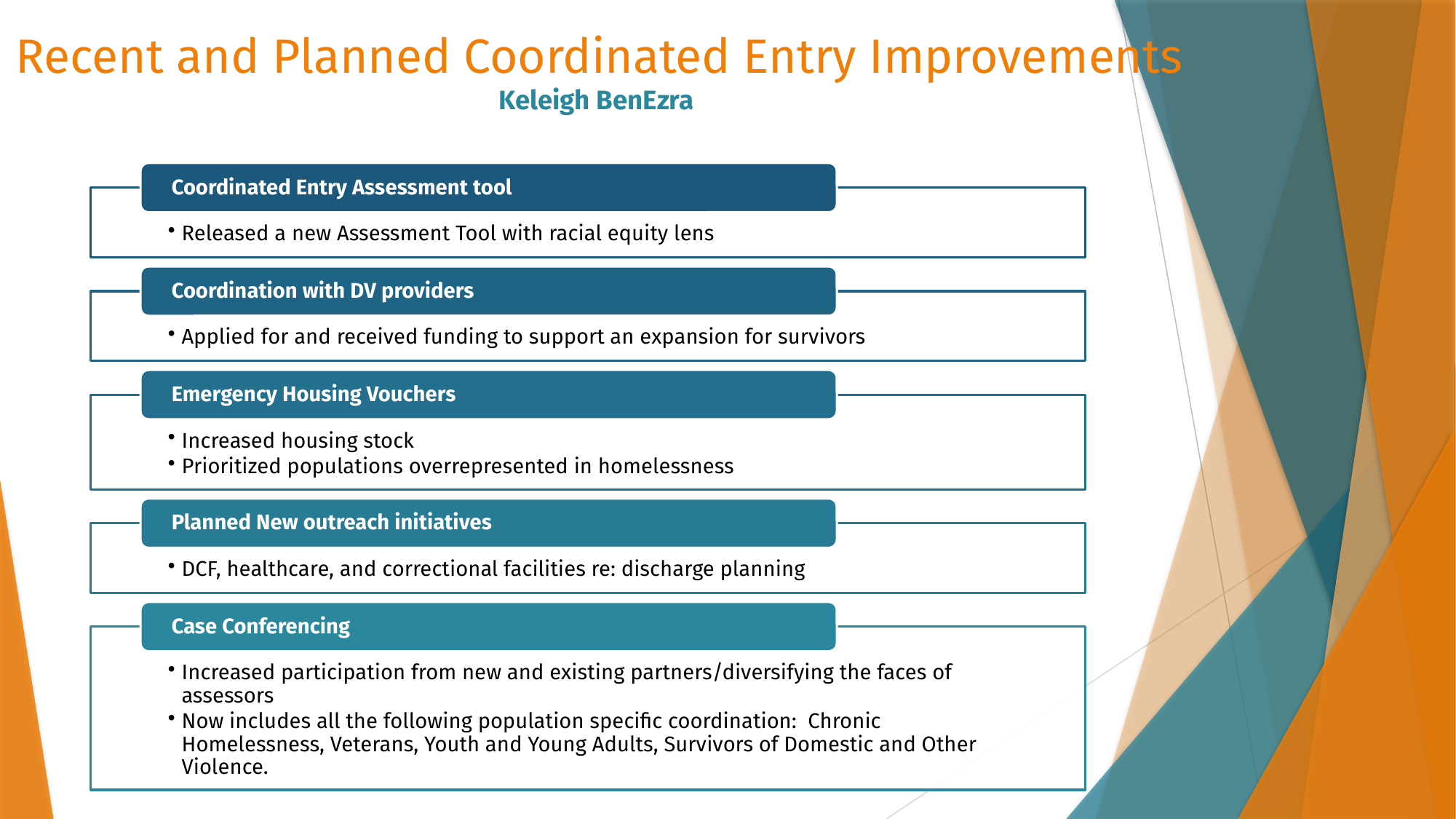

# Recent and Planned Coordinated Entry Improvements Keleigh BenEzra
Released a new Assessment Tool with racial equity lens
Coordinated Entry Assessment tool
Applied for and received funding to support an expansion for survivors
Coordination with DV providers
Increased housing stock
Prioritized populations overrepresented in homelessness
Emergency Housing Vouchers
DCF, healthcare, and correctional facilities re: discharge planning
Planned New outreach initiatives
Increased participation from new and existing partners/diversifying the faces of assessors
Now includes all the following population specific coordination:  Chronic Homelessness, Veterans, Youth and Young Adults, Survivors of Domestic and Other Violence.
Case Conferencing